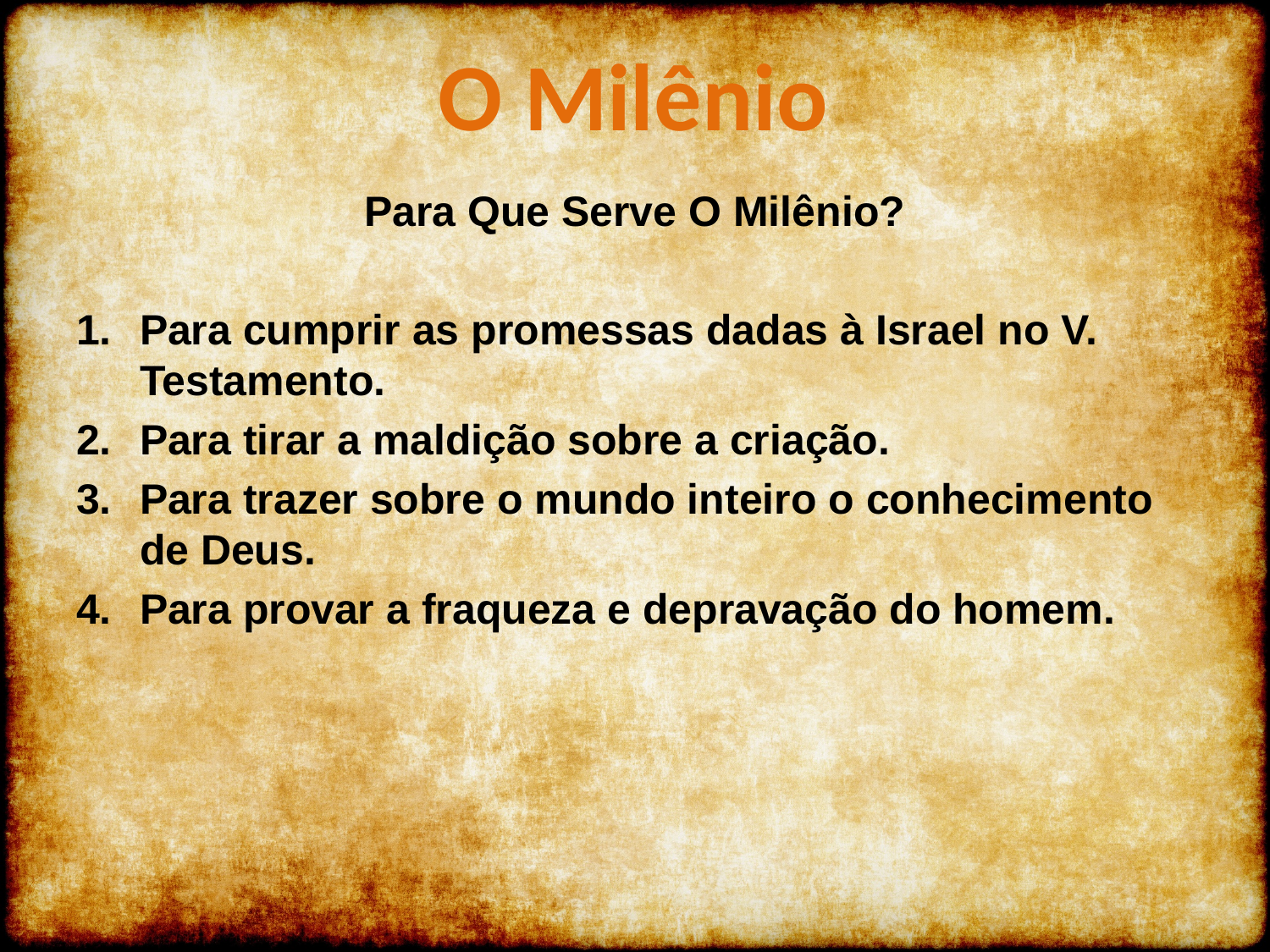

O Milênio
Para Que Serve O Milênio?

Para cumprir as promessas dadas à Israel no V. Testamento.
Para tirar a maldição sobre a criação.
Para trazer sobre o mundo inteiro o conhecimento de Deus.
Para provar a fraqueza e depravação do homem.